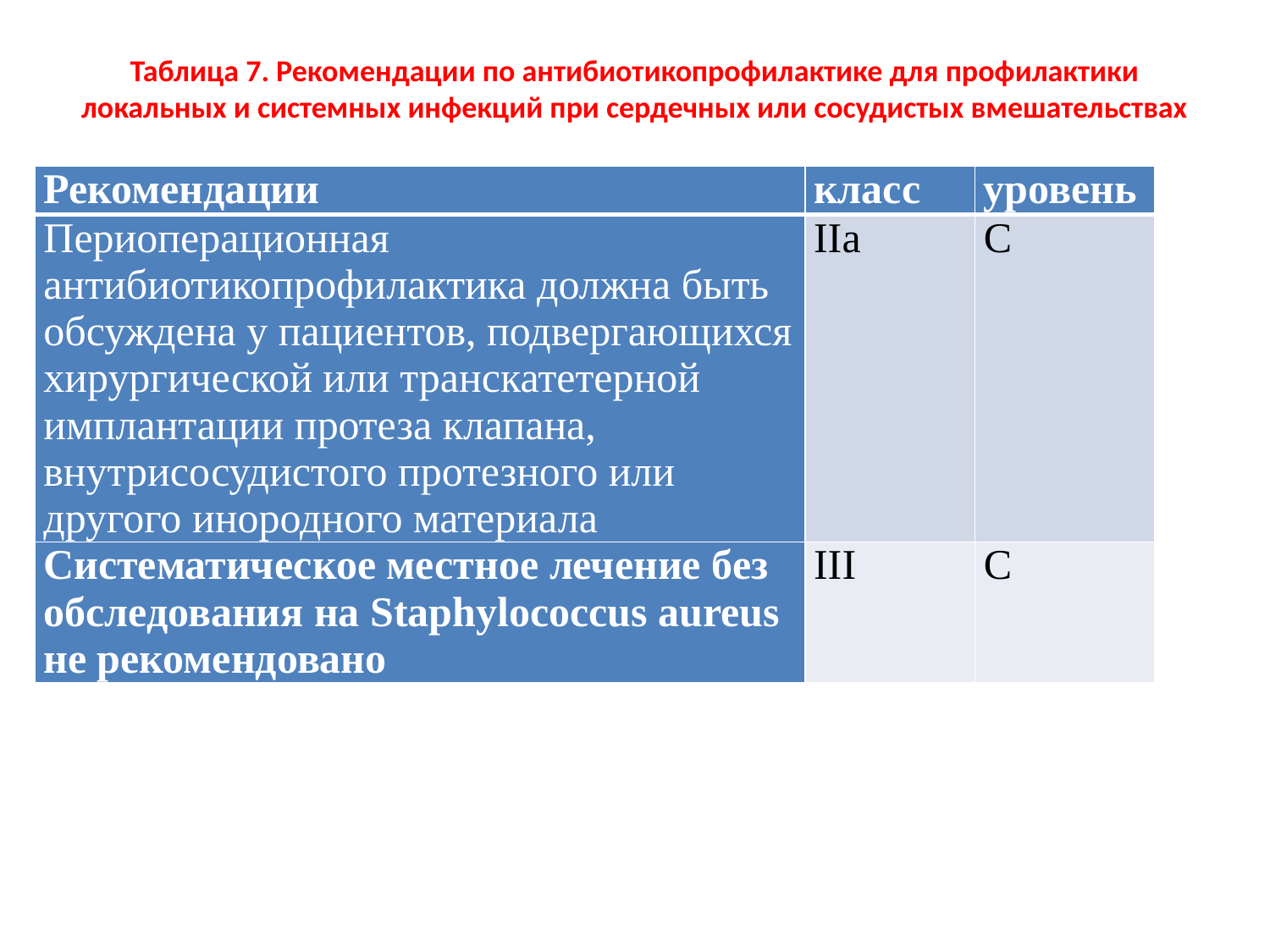

# Таблица 7. Рекомендации по антибиотикопрофилактике для профилактики локальных и системных инфекций при сердечных или сосудистых вмешательствах
| Рекомендации | класс | уровень |
| --- | --- | --- |
| Периоперационная антибиотикопрофилактика должна быть обсуждена у пациентов, подвергающихся хирургической или транскатетерной имплантации протеза клапана, внутрисосудистого протезного или другого инородного материала | IIa | C |
| Систематическое местное лечение без обследования на Staphylococcus aureus не рекомендовано | III | C |